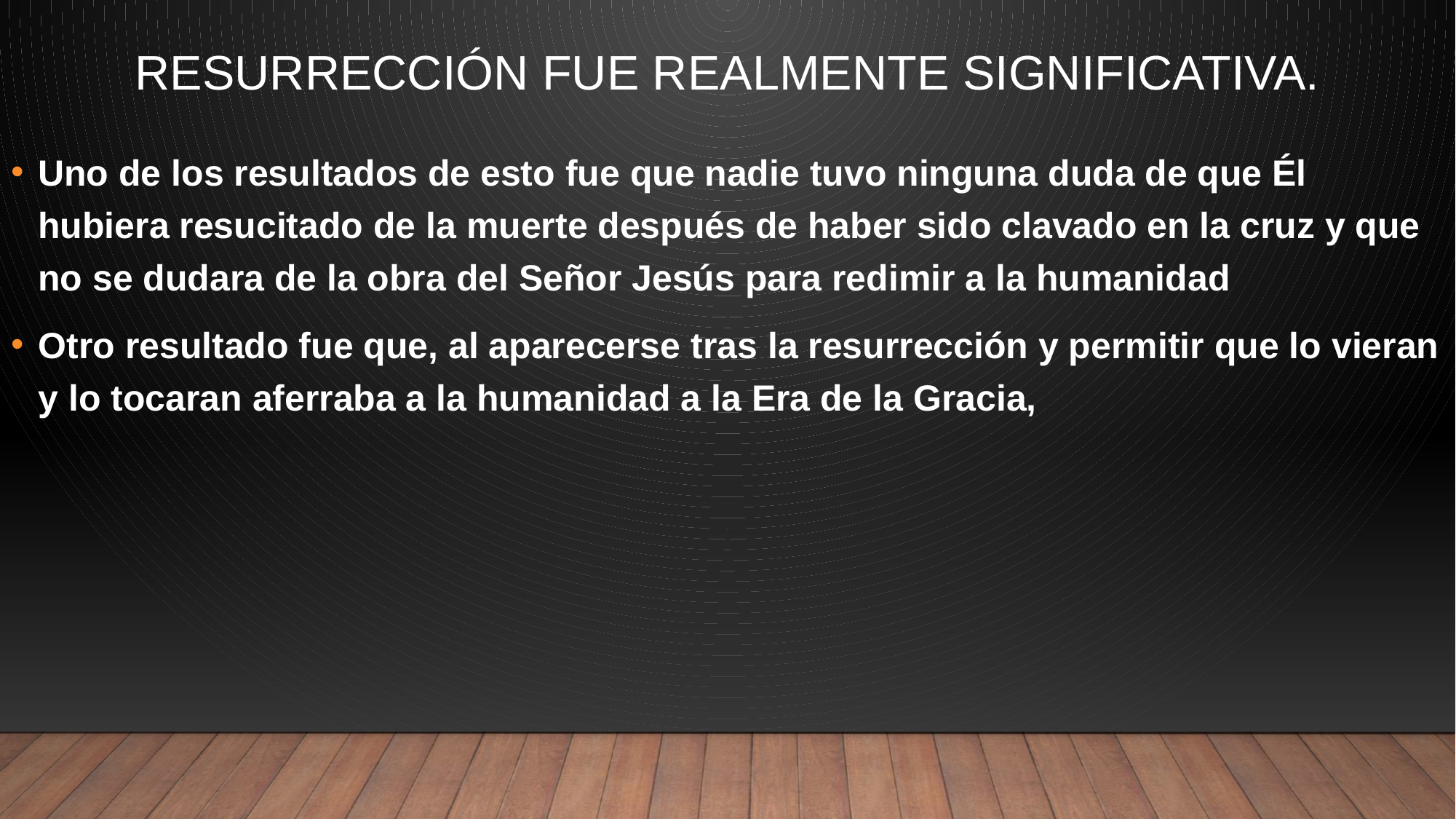

# resurrección fue realmente significativa.
Uno de los resultados de esto fue que nadie tuvo ninguna duda de que Él hubiera resucitado de la muerte después de haber sido clavado en la cruz y que no se dudara de la obra del Señor Jesús para redimir a la humanidad
Otro resultado fue que, al aparecerse tras la resurrección y permitir que lo vieran y lo tocaran aferraba a la humanidad a la Era de la Gracia,